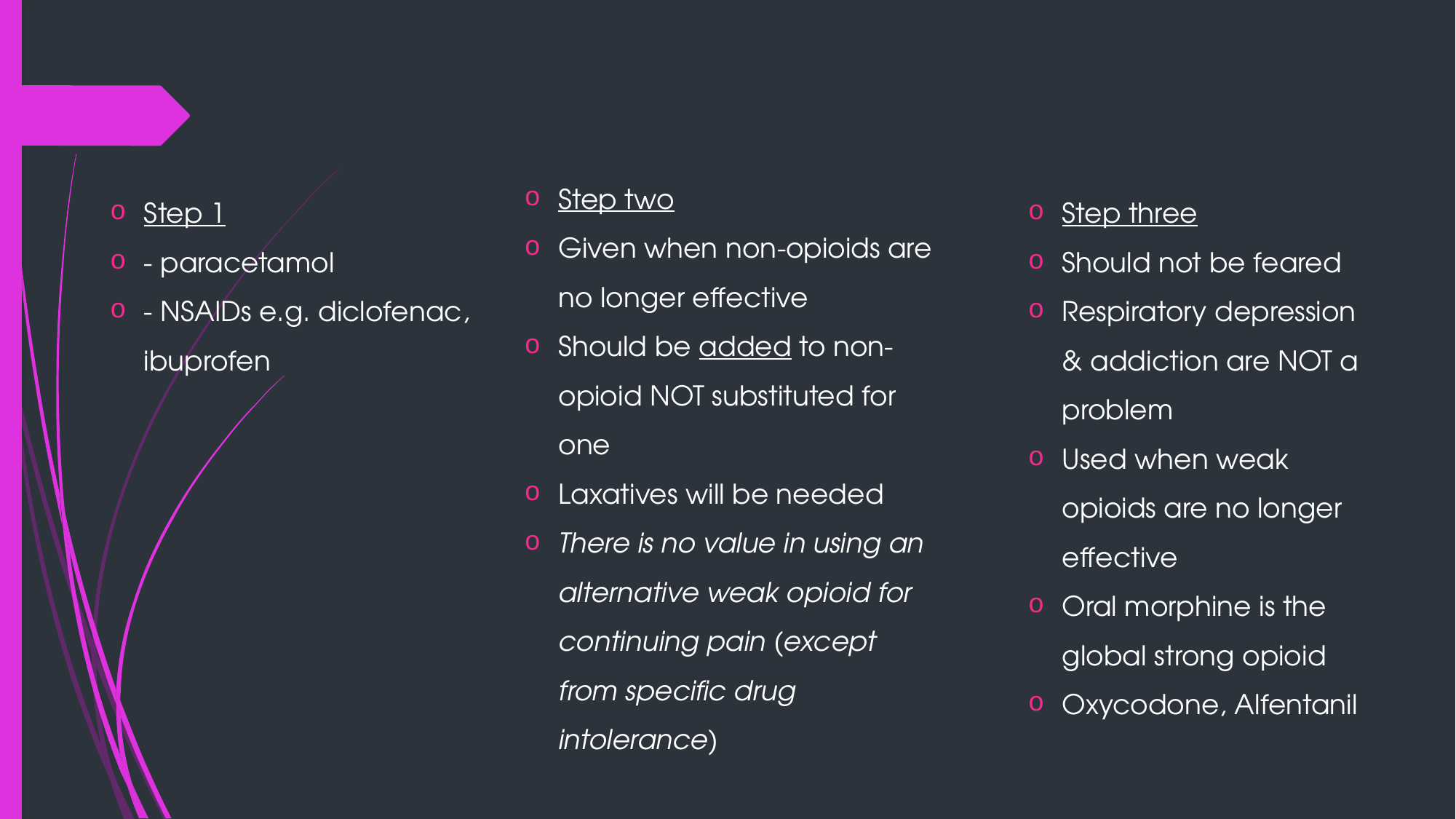

Step two
Given when non-opioids are no longer effective
Should be added to non-opioid NOT substituted for one
Laxatives will be needed
There is no value in using an alternative weak opioid for continuing pain (except from specific drug intolerance)

Step 1
- paracetamol
- NSAIDs e.g. diclofenac, ibuprofen

Step three
Should not be feared
Respiratory depression & addiction are NOT a problem
Used when weak opioids are no longer effective
Oral morphine is the global strong opioid
Oxycodone, Alfentanil